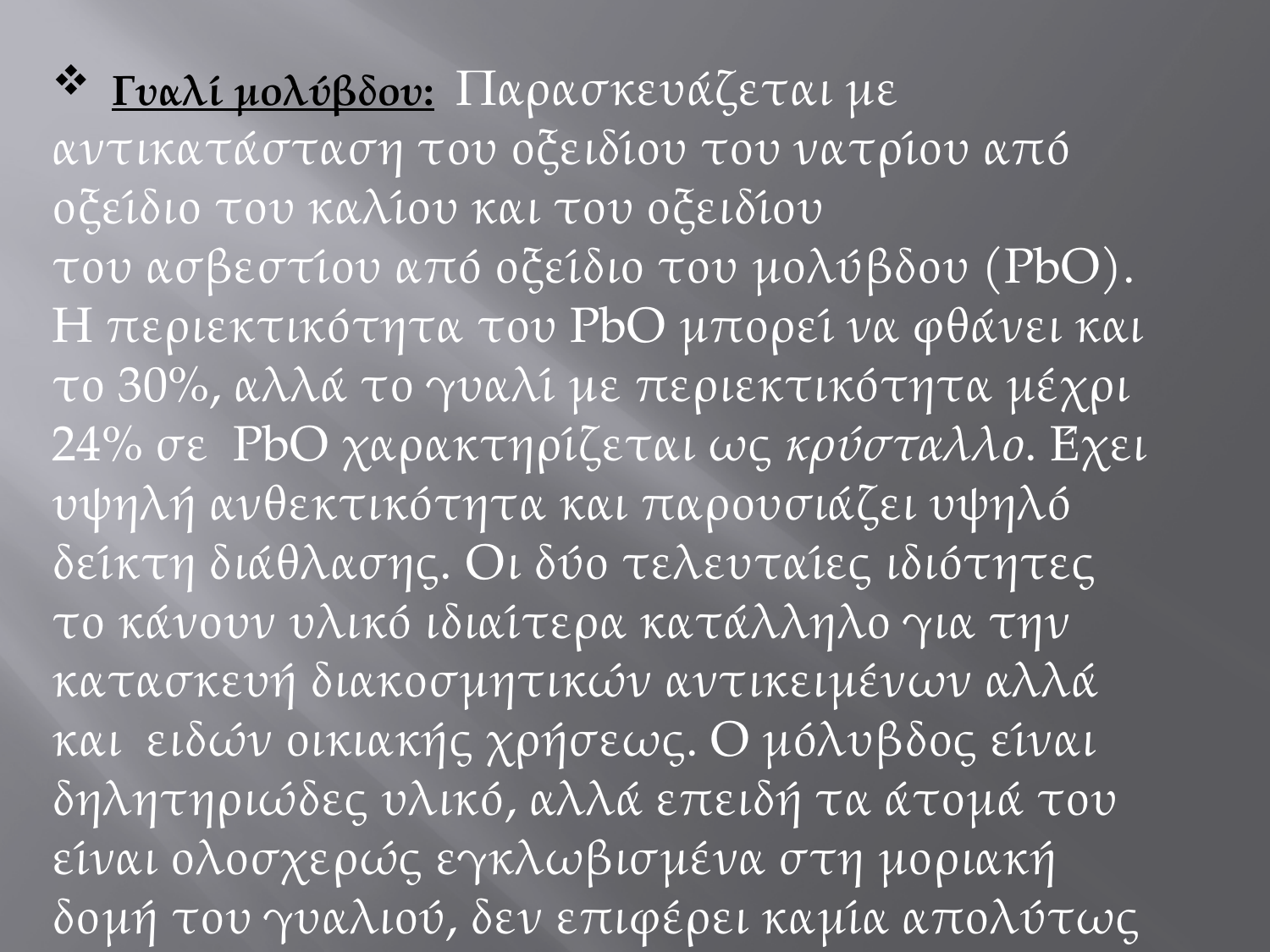

Γυαλί μολύβδου:  Παρασκευάζεται με αντικατάσταση του οξειδίου του νατρίου από οξείδιο του καλίου και του οξειδίου του ασβεστίου από οξείδιο του μολύβδου (PbO). Η περιεκτικότητα του PbO μπορεί να φθάνει και το 30%, αλλά το γυαλί με περιεκτικότητα μέχρι 24% σε  PbO χαρακτηρίζεται ως κρύσταλλο. Έχει υψηλή ανθεκτικότητα και παρουσιάζει υψηλό δείκτη διάθλασης. Οι δύο τελευταίες ιδιότητες το κάνουν υλικό ιδιαίτερα κατάλληλο για την κατασκευή διακοσμητικών αντικειμένων αλλά και  ειδών οικιακής χρήσεως. O μόλυβδος είναι δηλητηριώδες υλικό, αλλά επειδή τα άτομά του είναι ολοσχερώς εγκλωβισμένα στη μοριακή δομή του γυαλιού, δεν επιφέρει καμία απολύτως βλάβη στην ανθρώπινη υγεία.